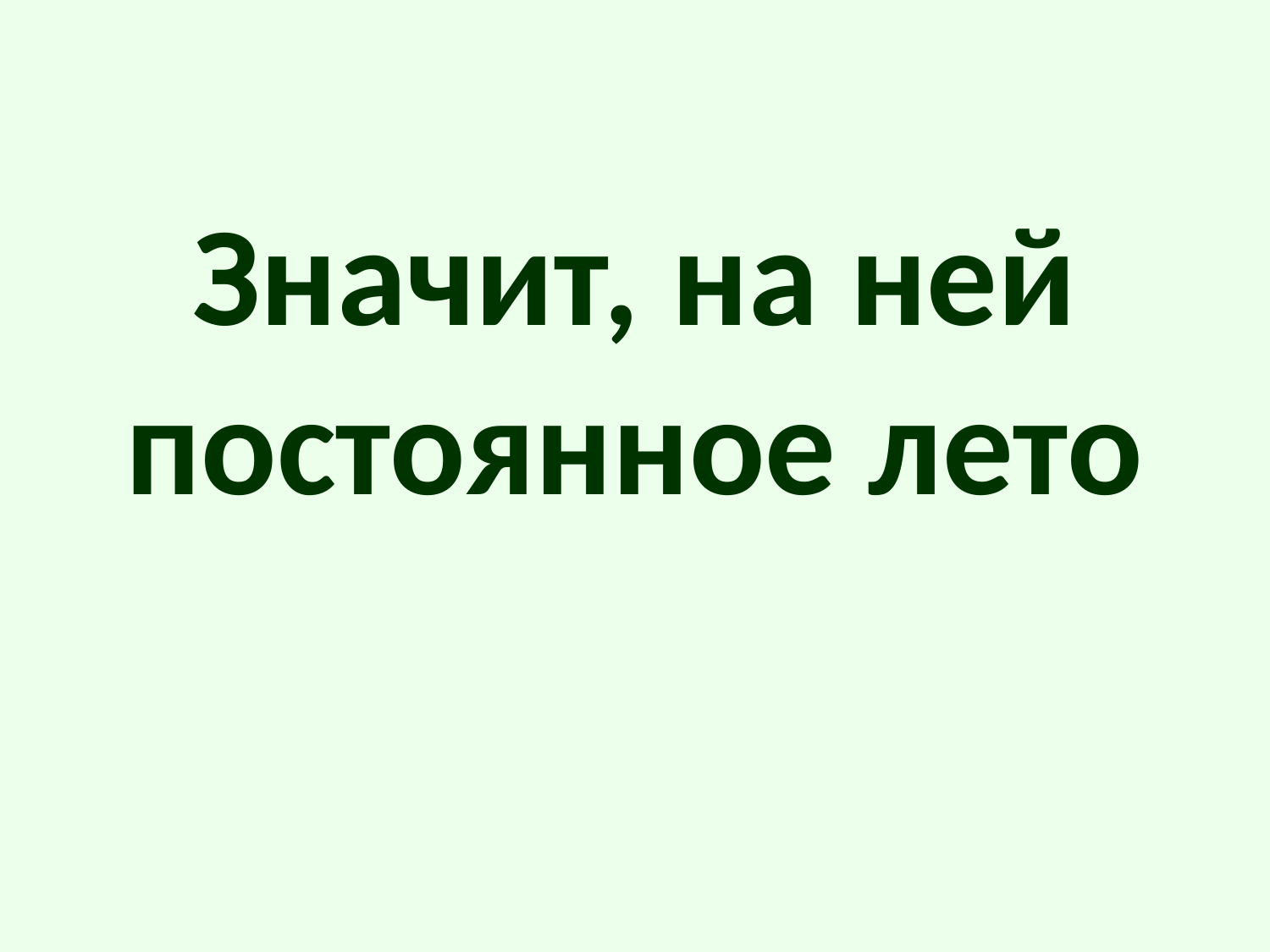

Значит, на ней постоянное лето
# Значит, на ней постоянное лето.